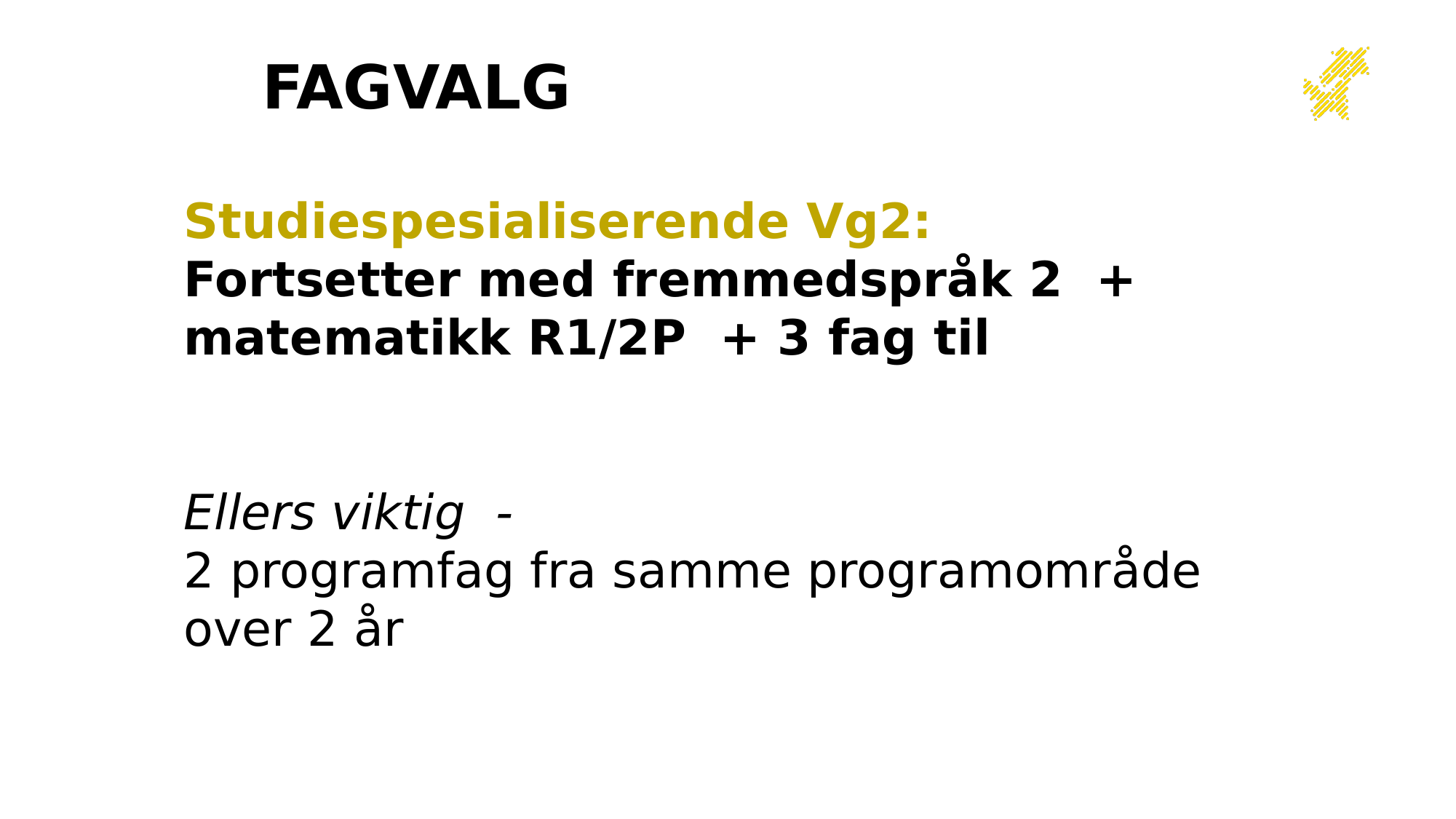

# Fagvalg
Studiespesialiserende Vg2:
Fortsetter med fremmedspråk 2  + matematikk R1/2P  + 3 fag til

Ellers viktig  -
2 programfag fra samme programområde over 2 år